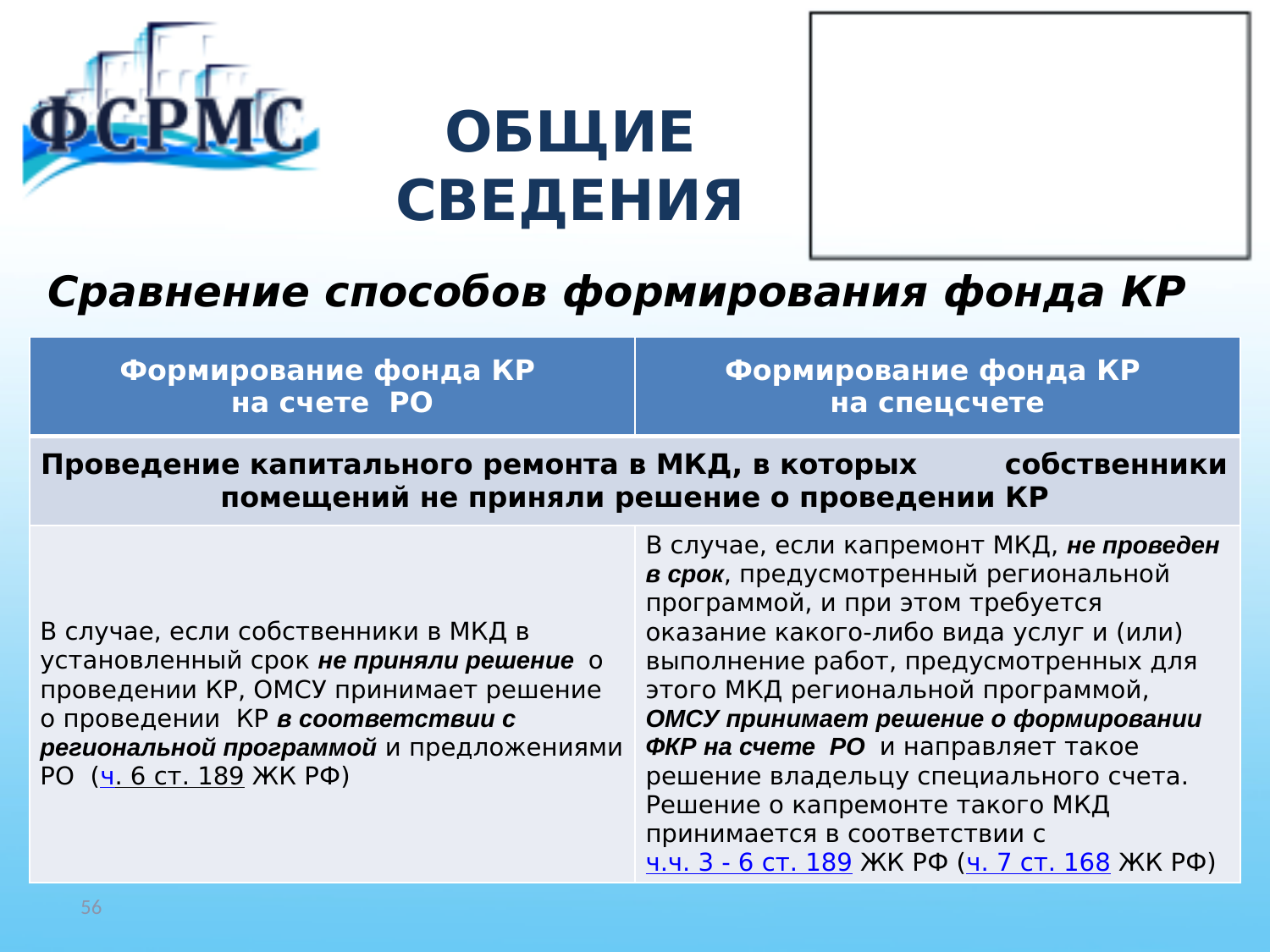

# ОБЩИЕ СВЕДЕНИЯ
Сравнение способов формирования фонда КР

| Формирование фонда КР на счете РО | Формирование фонда КР на спецсчете |
| --- | --- |
| Проведение капитального ремонта в МКД, в которых собственники помещений не приняли решение о проведении КР |  |
| В случае, если собственники в МКД в установленный срок не приняли решение о проведении КР, ОМСУ принимает решение о проведении КР в соответствии с региональной программой и предложениями РО (ч. 6 ст. 189 ЖК РФ) | В случае, если капремонт МКД, не проведен в срок, предусмотренный региональной программой, и при этом требуется оказание какого-либо вида услуг и (или) выполнение работ, предусмотренных для этого МКД региональной программой, ОМСУ принимает решение о формировании ФКР на счете РО и направляет такое решение владельцу специального счета. Решение о капремонте такого МКД принимается в соответствии с ч.ч. 3 - 6 ст. 189 ЖК РФ (ч. 7 ст. 168 ЖК РФ) |
56